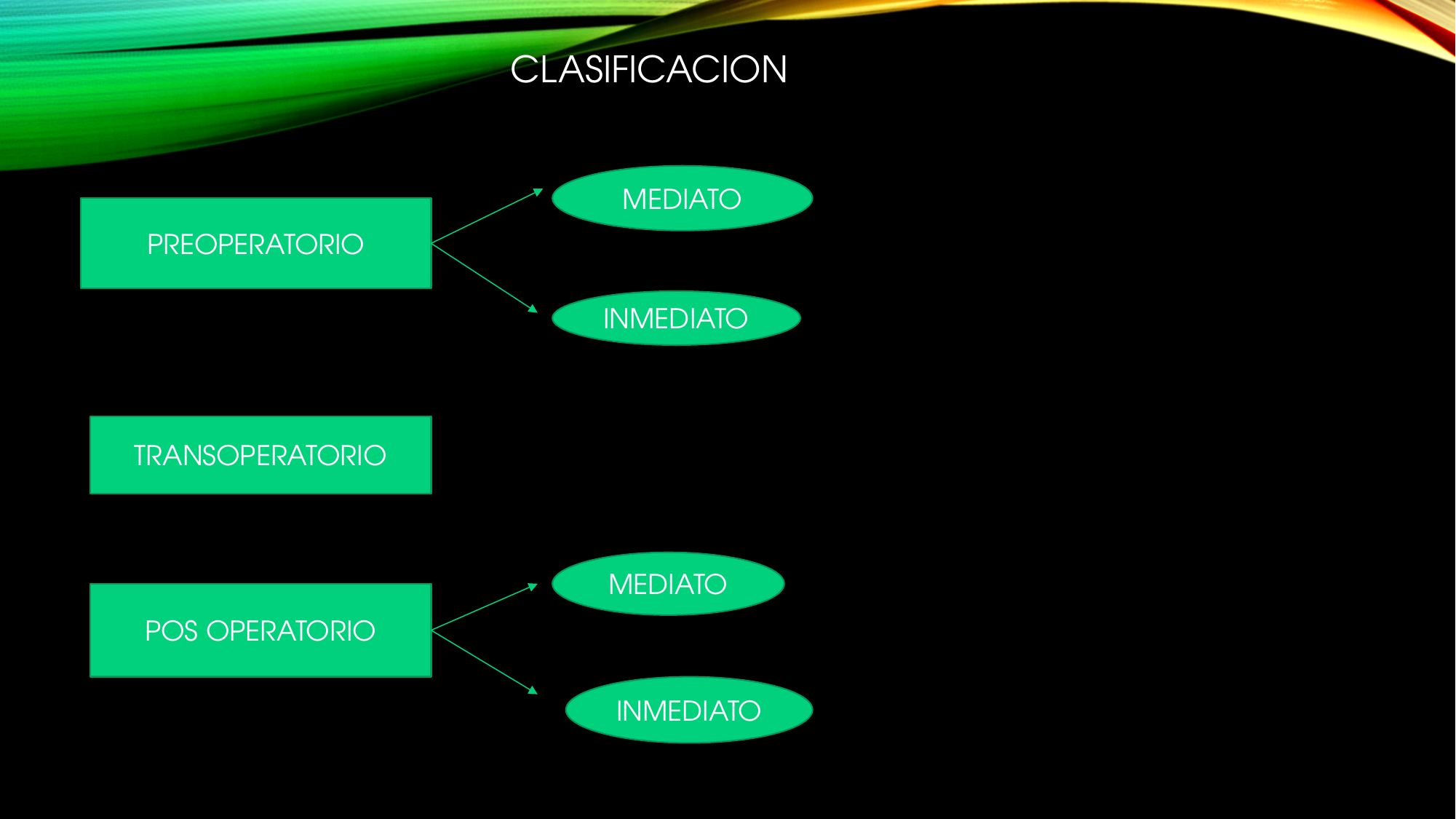

CLASIFICACION

MEDIATO
PREOPERATORIO
INMEDIATO
TRANSOPERATORIO
MEDIATO
POS OPERATORIO
INMEDIATO